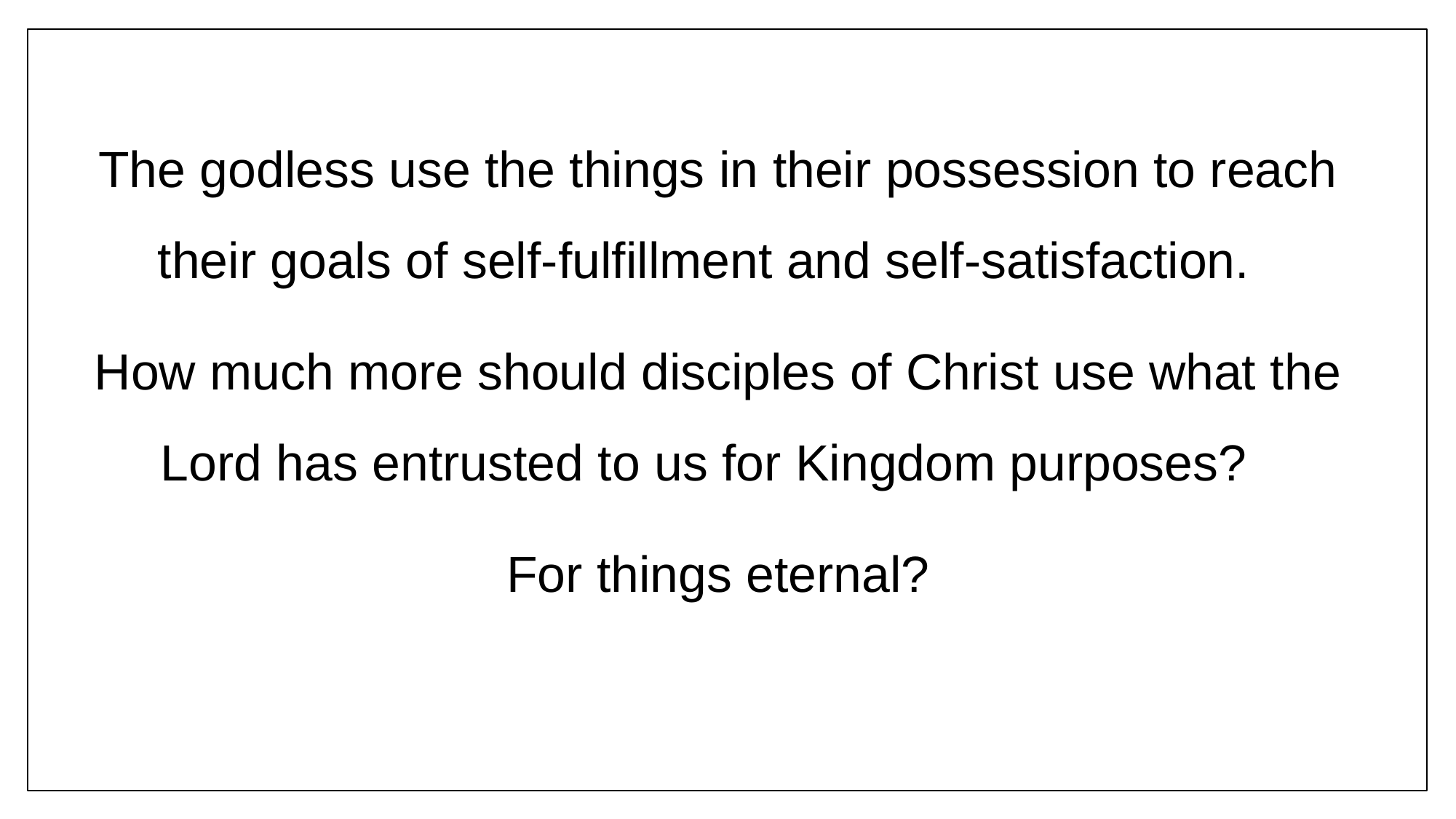

#
The godless use the things in their possession to reach their goals of self-fulfillment and self-satisfaction.
How much more should disciples of Christ use what the Lord has entrusted to us for Kingdom purposes?
For things eternal?